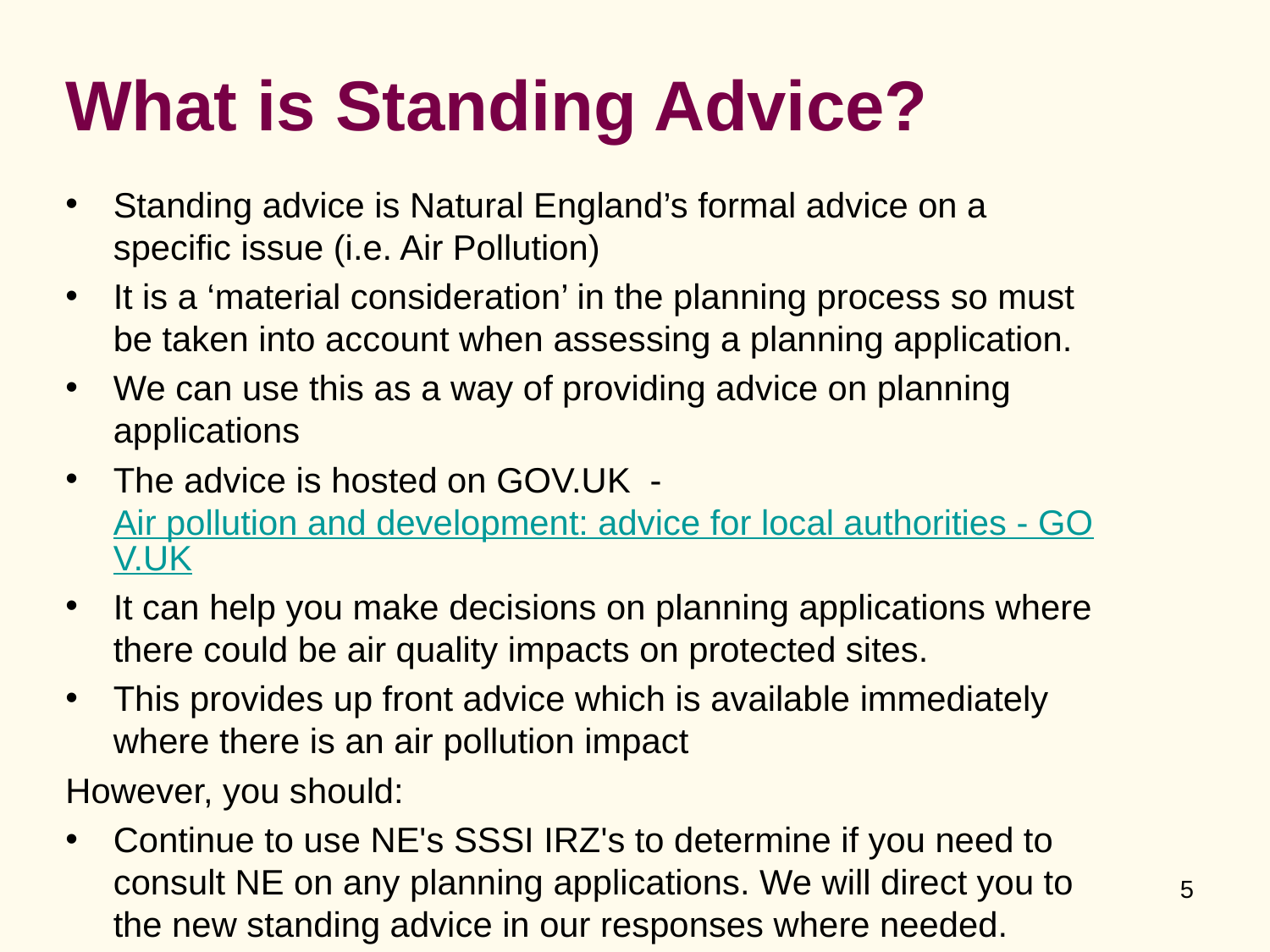

# What is Standing Advice?
Standing advice is Natural England’s formal advice on a specific issue (i.e. Air Pollution)
It is a ‘material consideration’ in the planning process so must be taken into account when assessing a planning application.
We can use this as a way of providing advice on planning applications
The advice is hosted on GOV.UK  -Air pollution and development: advice for local authorities - GOV.UK
It can help you make decisions on planning applications where there could be air quality impacts on protected sites.
This provides up front advice which is available immediately where there is an air pollution impact
However, you should:
Continue to use NE's SSSI IRZ's to determine if you need to consult NE on any planning applications. We will direct you to the new standing advice in our responses where needed.

5